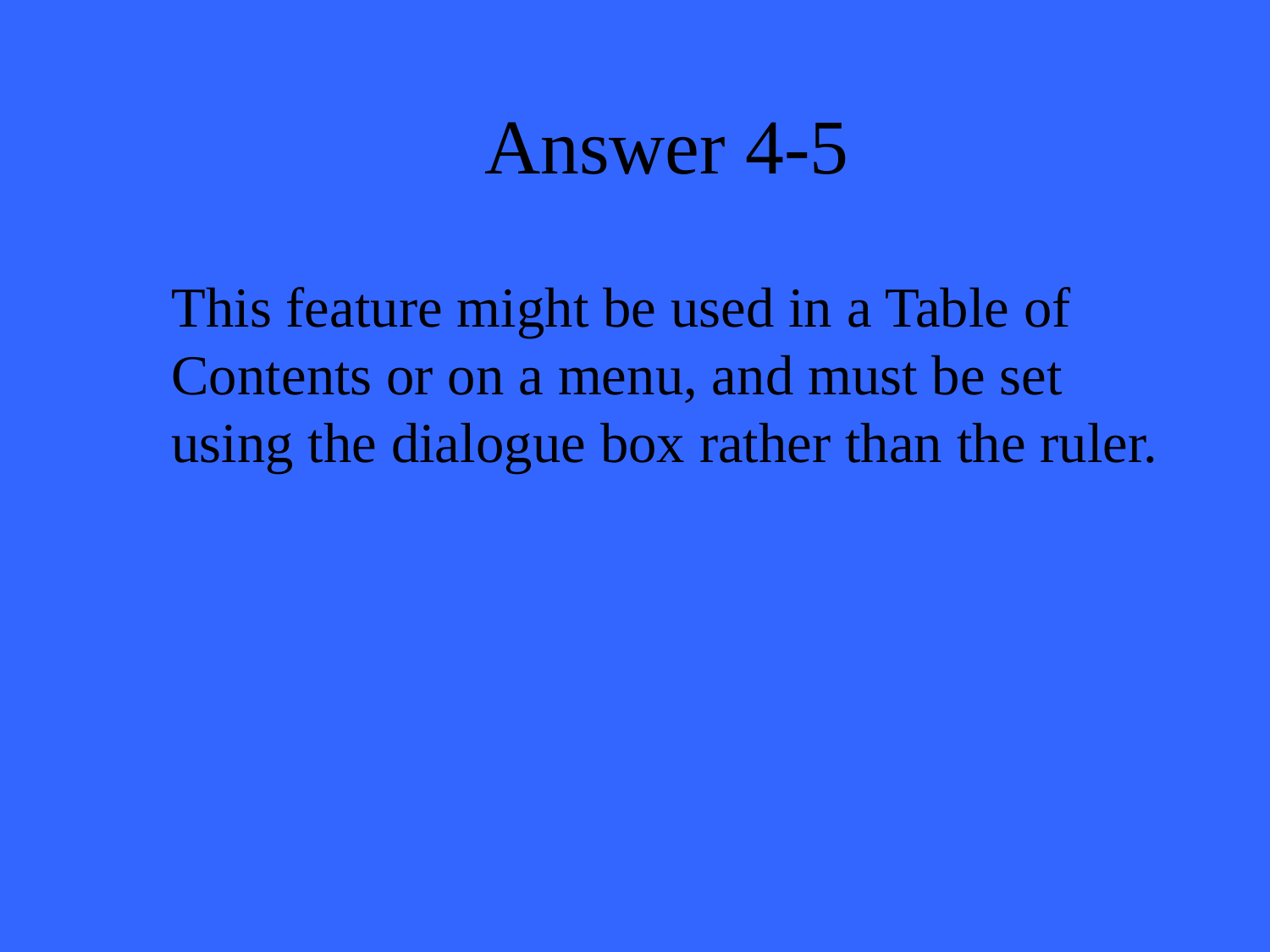

# Answer 4-5
This feature might be used in a Table of Contents or on a menu, and must be set using the dialogue box rather than the ruler.